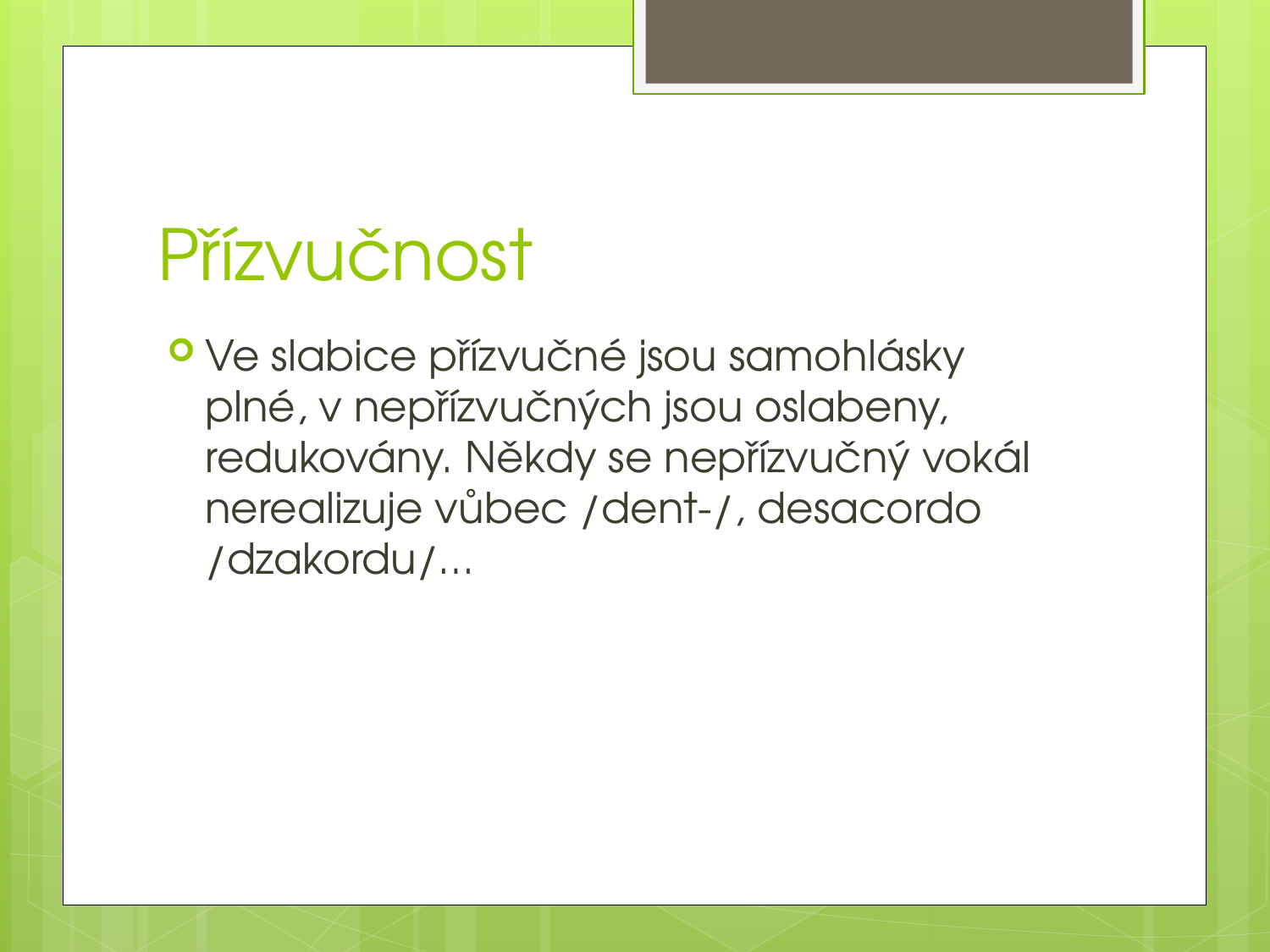

# Přízvučnost
Ve slabice přízvučné jsou samohlásky plné, v nepřízvučných jsou oslabeny, redukovány. Někdy se nepřízvučný vokál nerealizuje vůbec /dent-/, desacordo /dzakordu/…